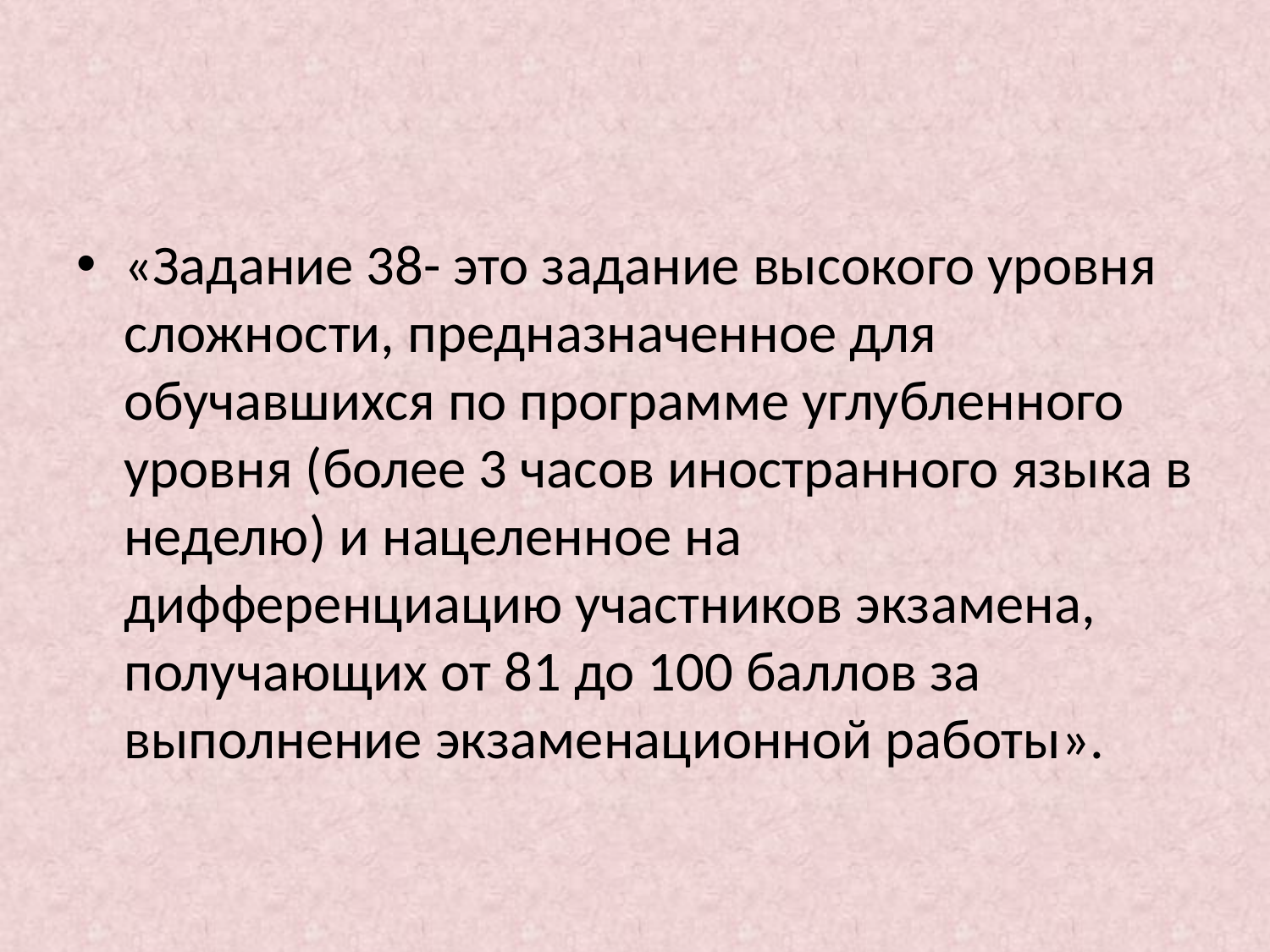

#
«Задание 38- это задание высокого уровня сложности, предназначенное для обучавшихся по программе углубленного уровня (более 3 часов иностранного языка в неделю) и нацеленное на дифференциацию участников экзамена, получающих от 81 до 100 баллов за выполнение экзаменационной работы».